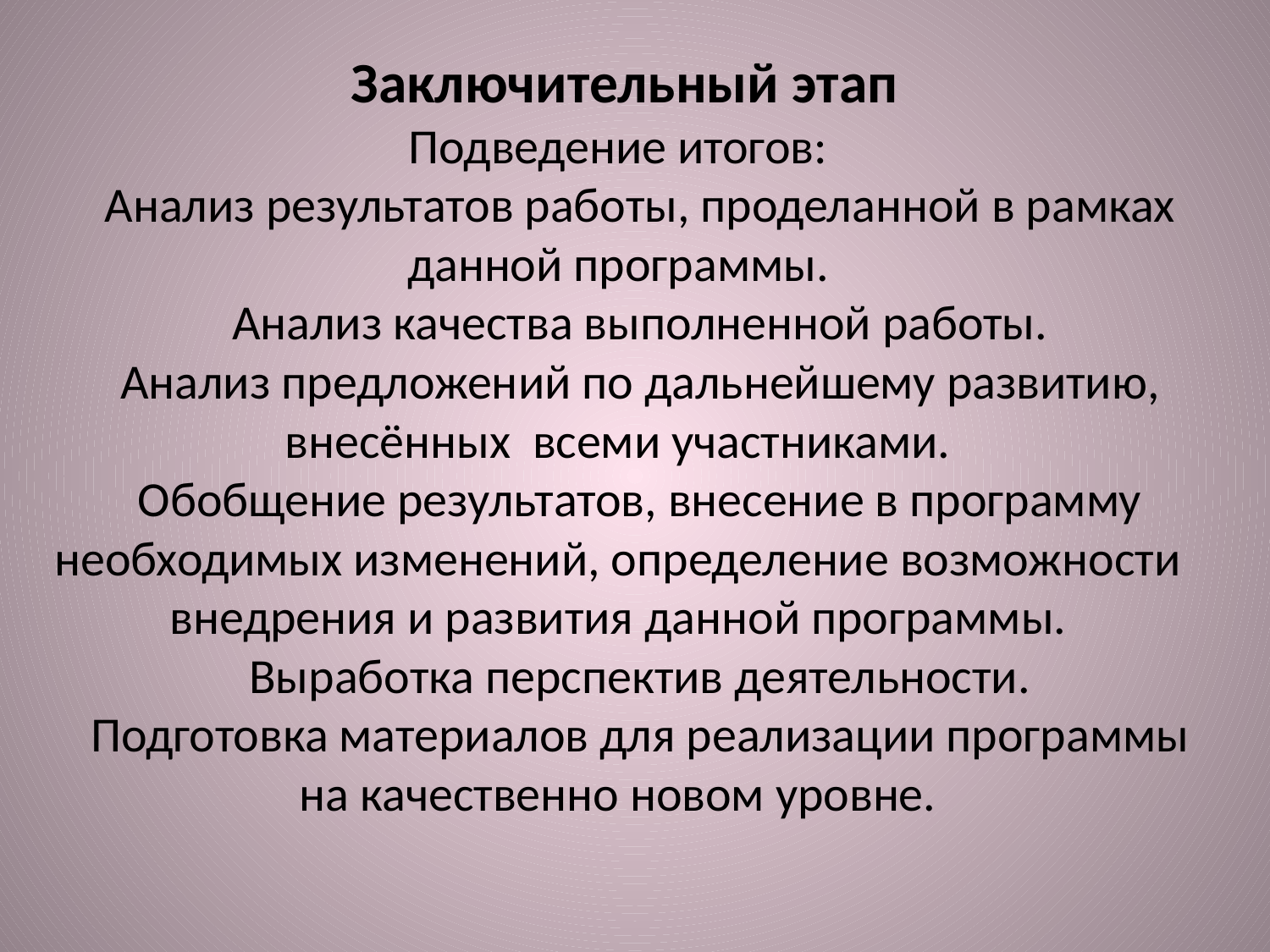

# Заключительный этап Подведение итогов: Анализ результатов работы, проделанной в рамках данной программы. Анализ качества выполненной работы. Анализ предложений по дальнейшему развитию, внесённых  всеми участниками. Обобщение результатов, внесение в программу необходимых изменений, определение возможности внедрения и развития данной программы. Выработка перспектив деятельности. Подготовка материалов для реализации программы на качественно новом уровне.